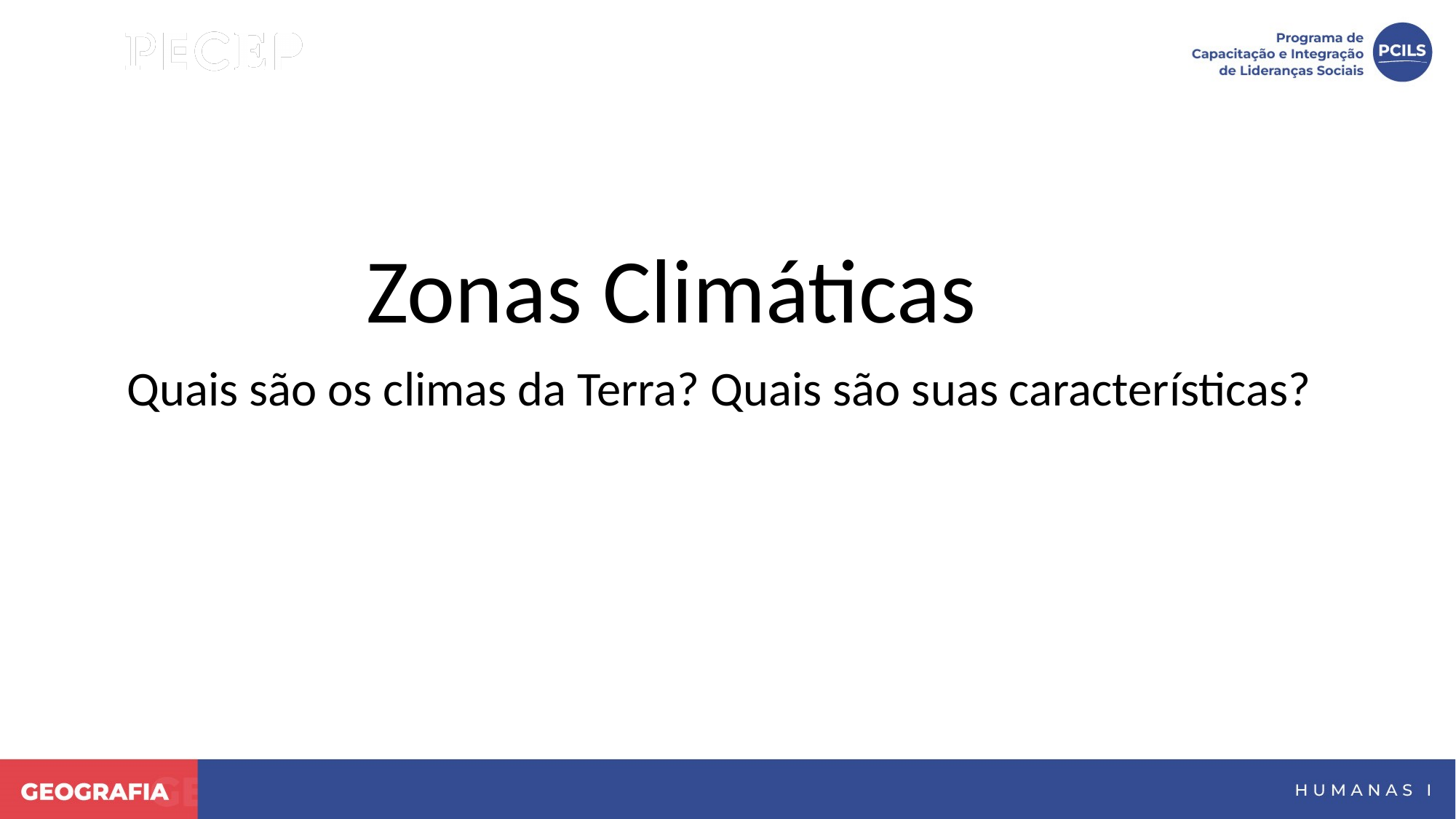

Zonas Climáticas
Quais são os climas da Terra? Quais são suas características?